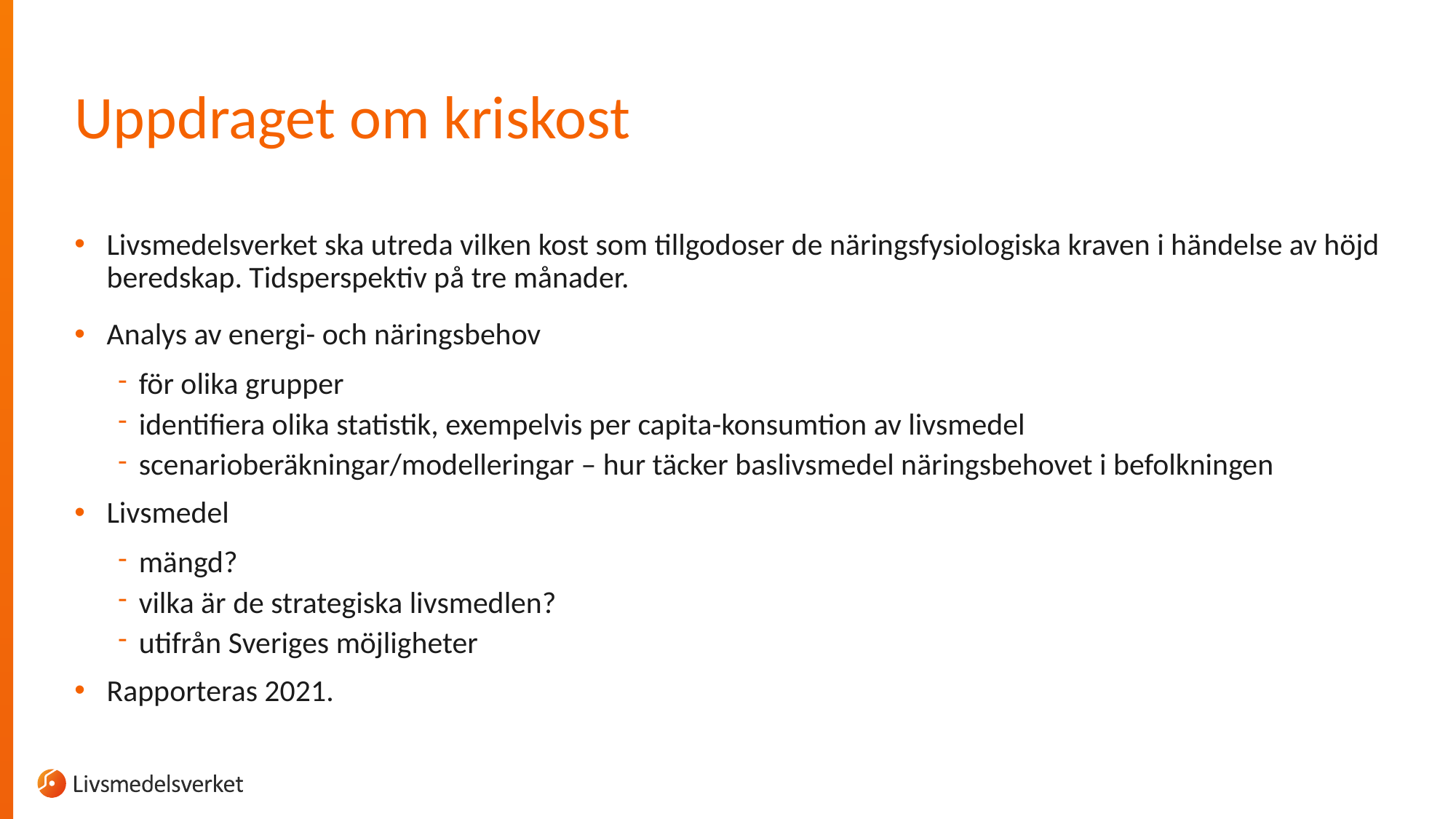

# Uppdraget om kriskost
Livsmedelsverket ska utreda vilken kost som tillgodoser de näringsfysiologiska kraven i händelse av höjd beredskap. Tidsperspektiv på tre månader.
Analys av energi- och näringsbehov
för olika grupper
identifiera olika statistik, exempelvis per capita-konsumtion av livsmedel
scenarioberäkningar/modelleringar – hur täcker baslivsmedel näringsbehovet i befolkningen
Livsmedel
mängd?
vilka är de strategiska livsmedlen?
utifrån Sveriges möjligheter
Rapporteras 2021.